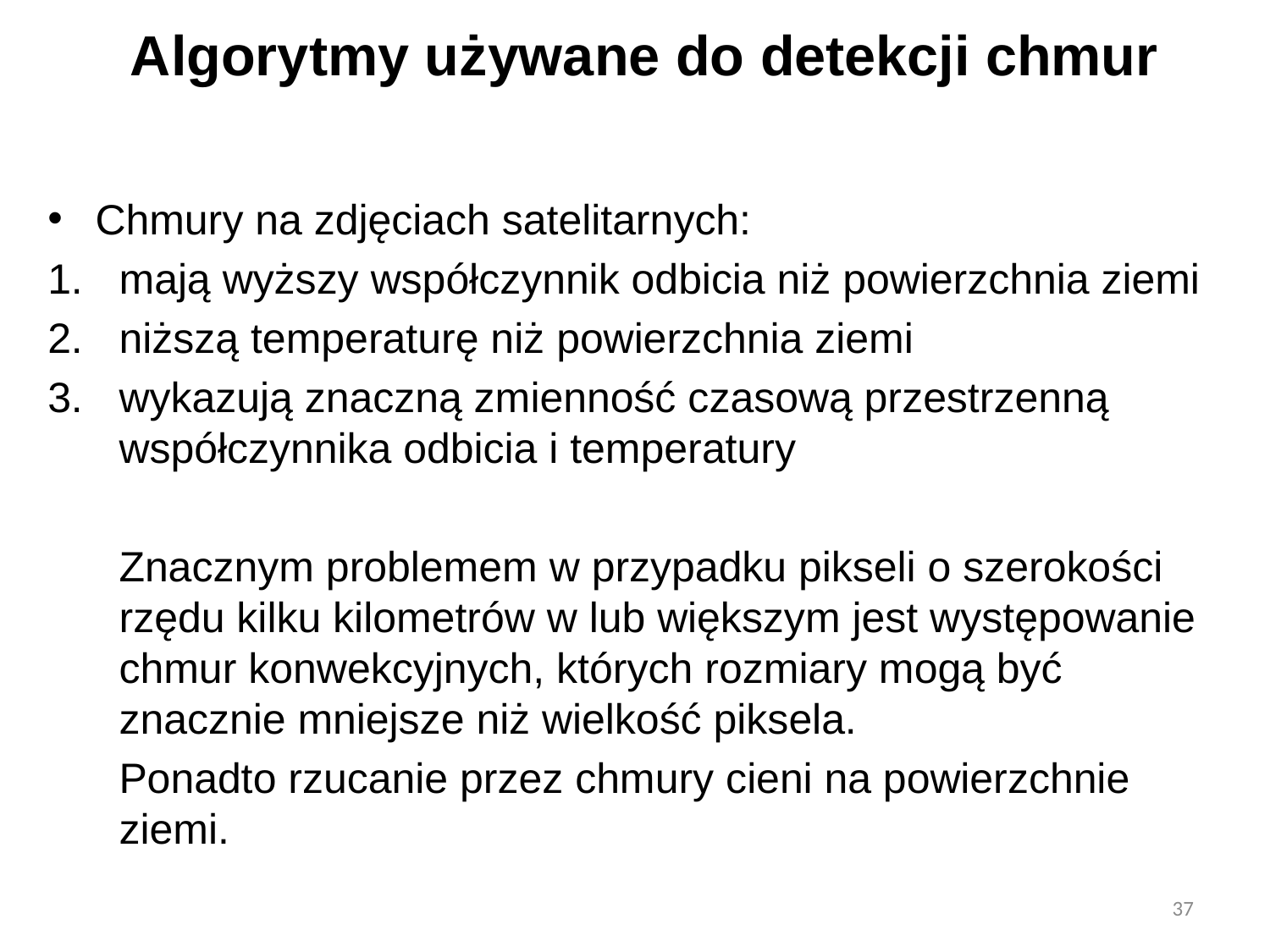

# Algorytmy używane do detekcji chmur
Chmury na zdjęciach satelitarnych:
mają wyższy współczynnik odbicia niż powierzchnia ziemi
niższą temperaturę niż powierzchnia ziemi
wykazują znaczną zmienność czasową przestrzenną współczynnika odbicia i temperatury

	Znacznym problemem w przypadku pikseli o szerokości rzędu kilku kilometrów w lub większym jest występowanie chmur konwekcyjnych, których rozmiary mogą być znacznie mniejsze niż wielkość piksela.
	Ponadto rzucanie przez chmury cieni na powierzchnie ziemi.

37